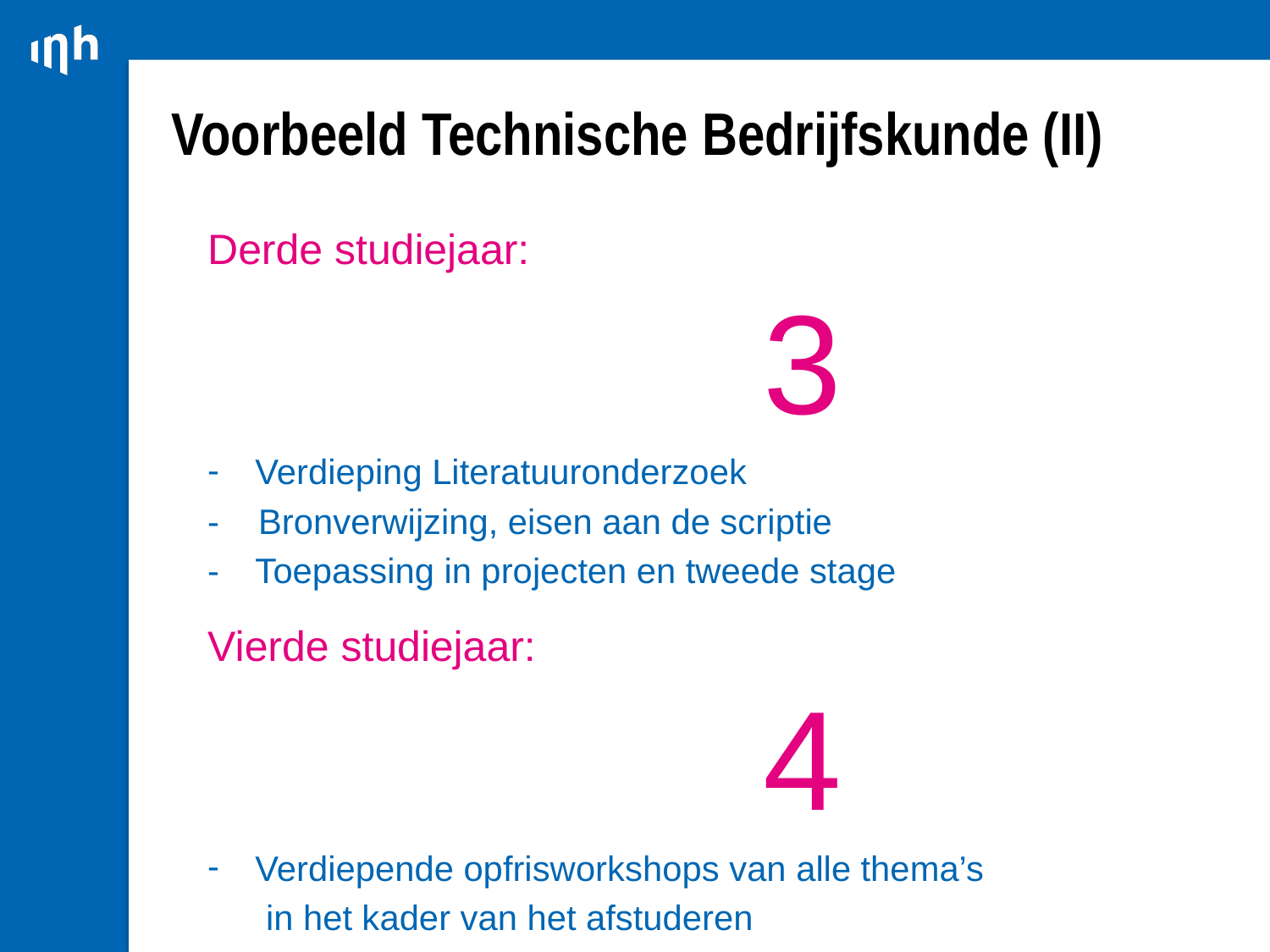

# Voorbeeld Technische Bedrijfskunde (II)
Derde studiejaar:									3
Verdieping Literatuuronderzoek
-    Bronverwijzing, eisen aan de scriptie
-	Toepassing in projecten en tweede stage
Vierde studiejaar:									4
Verdiepende opfrisworkshops van alle thema’s
      in het kader van het afstuderen
-	Toepassing in afstudeertraject